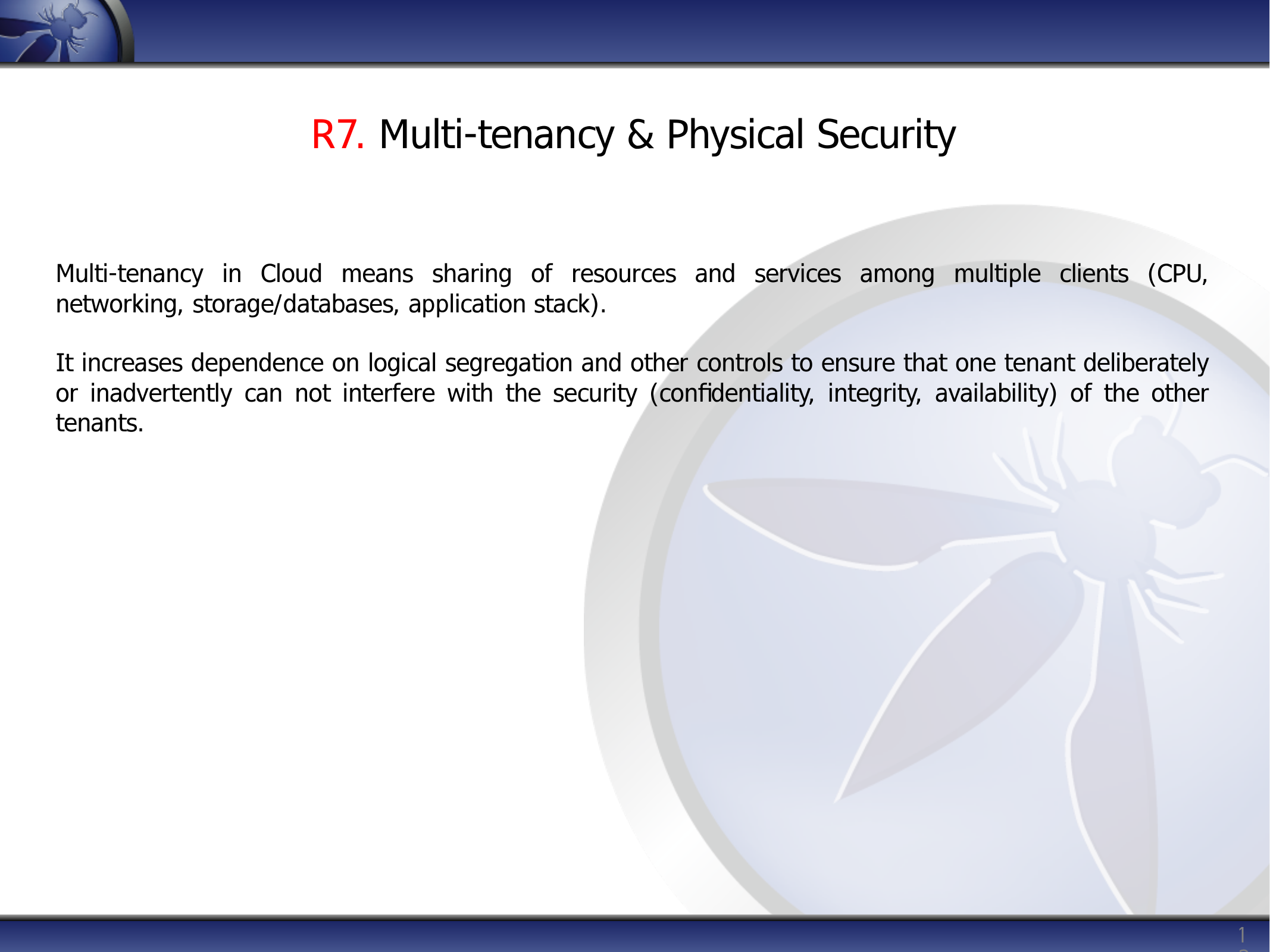

# R7. Multi-tenancy & Physical Security
Multi-tenancy in Cloud means sharing of resources and services among multiple clients (CPU, networking, storage/databases, application stack).
It increases dependence on logical segregation and other controls to ensure that one tenant deliberately or inadvertently can not interfere with the security (confidentiality, integrity, availability) of the other tenants.
12